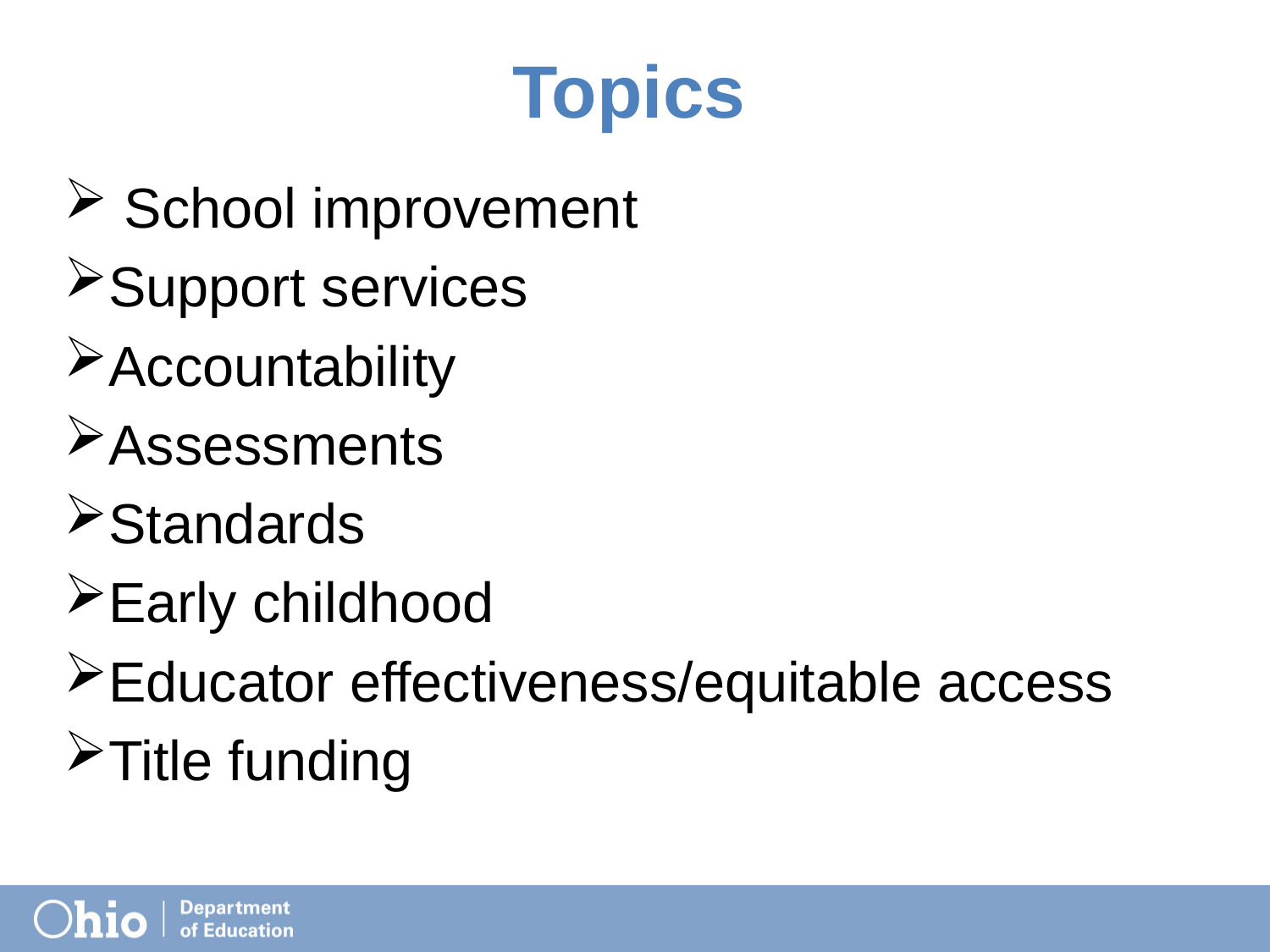

Topics
 School improvement
Support services
Accountability
Assessments
Standards
Early childhood
Educator effectiveness/equitable access
Title funding